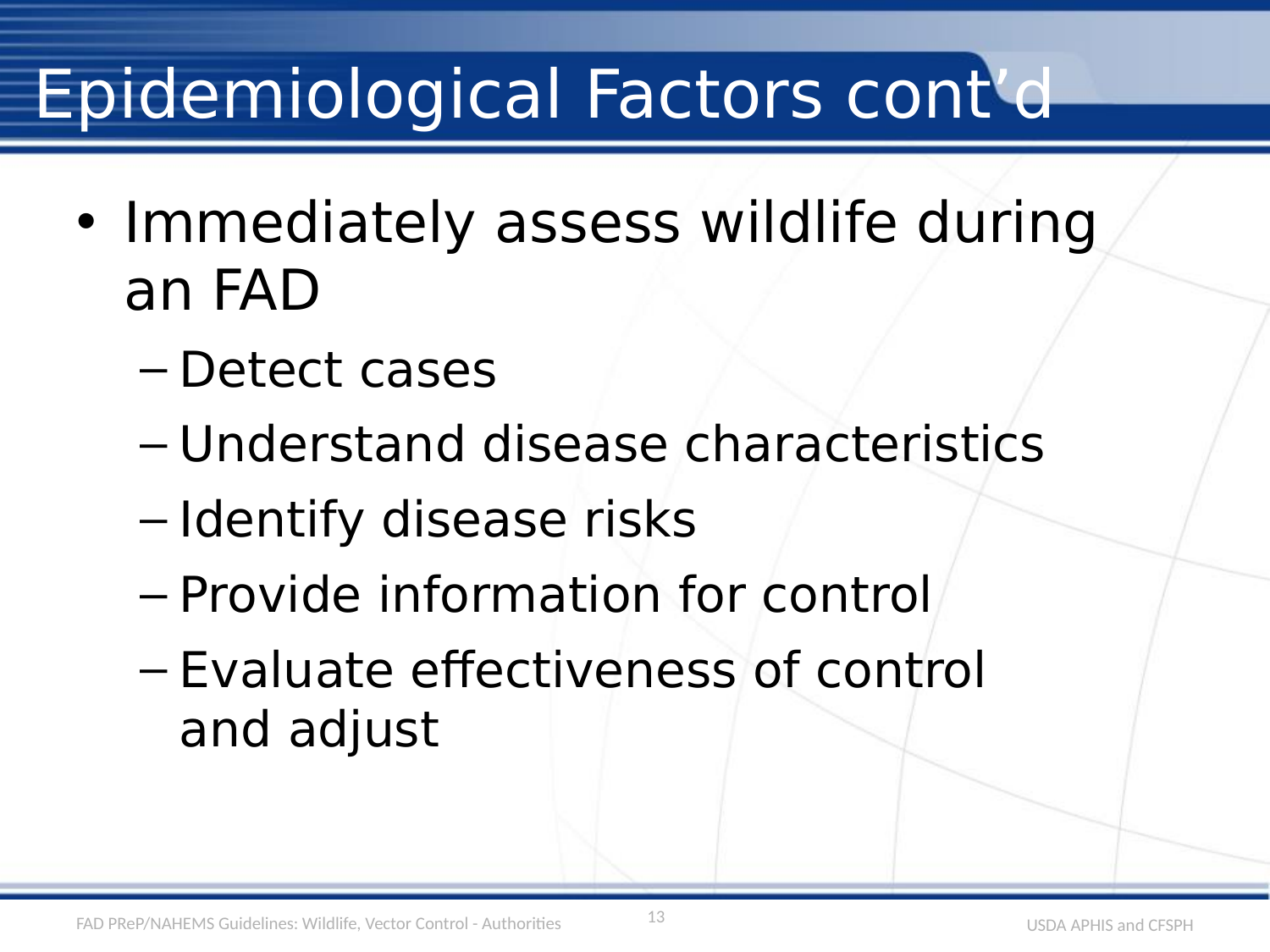

# Epidemiological Factors cont’d
Immediately assess wildlife during  an FAD
Detect cases
Understand disease characteristics
Identify disease risks
Provide information for control
Evaluate effectiveness of control
and adjust

13
FAD PReP/NAHEMS Guidelines: Wildlife, Vector Control - Authorities
USDA APHIS and CFSPH